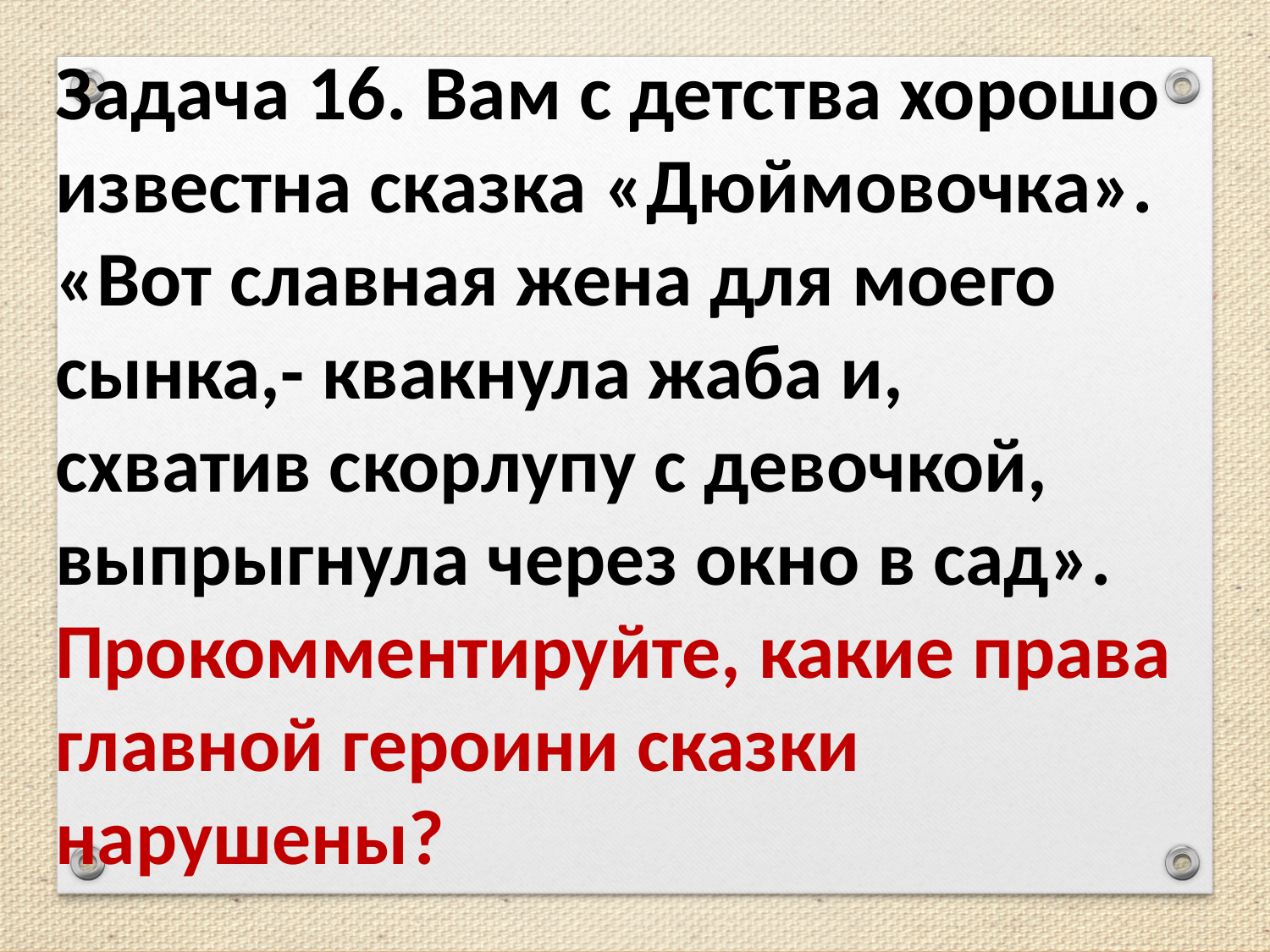

Задача 16. Вам с детства хорошо известна сказка «Дюймовочка». «Вот славная жена для моего сынка,- квакнула жаба и, схватив скорлупу с девочкой, выпрыгнула через окно в сад».
Прокомментируйте, какие права главной героини сказки нарушены?